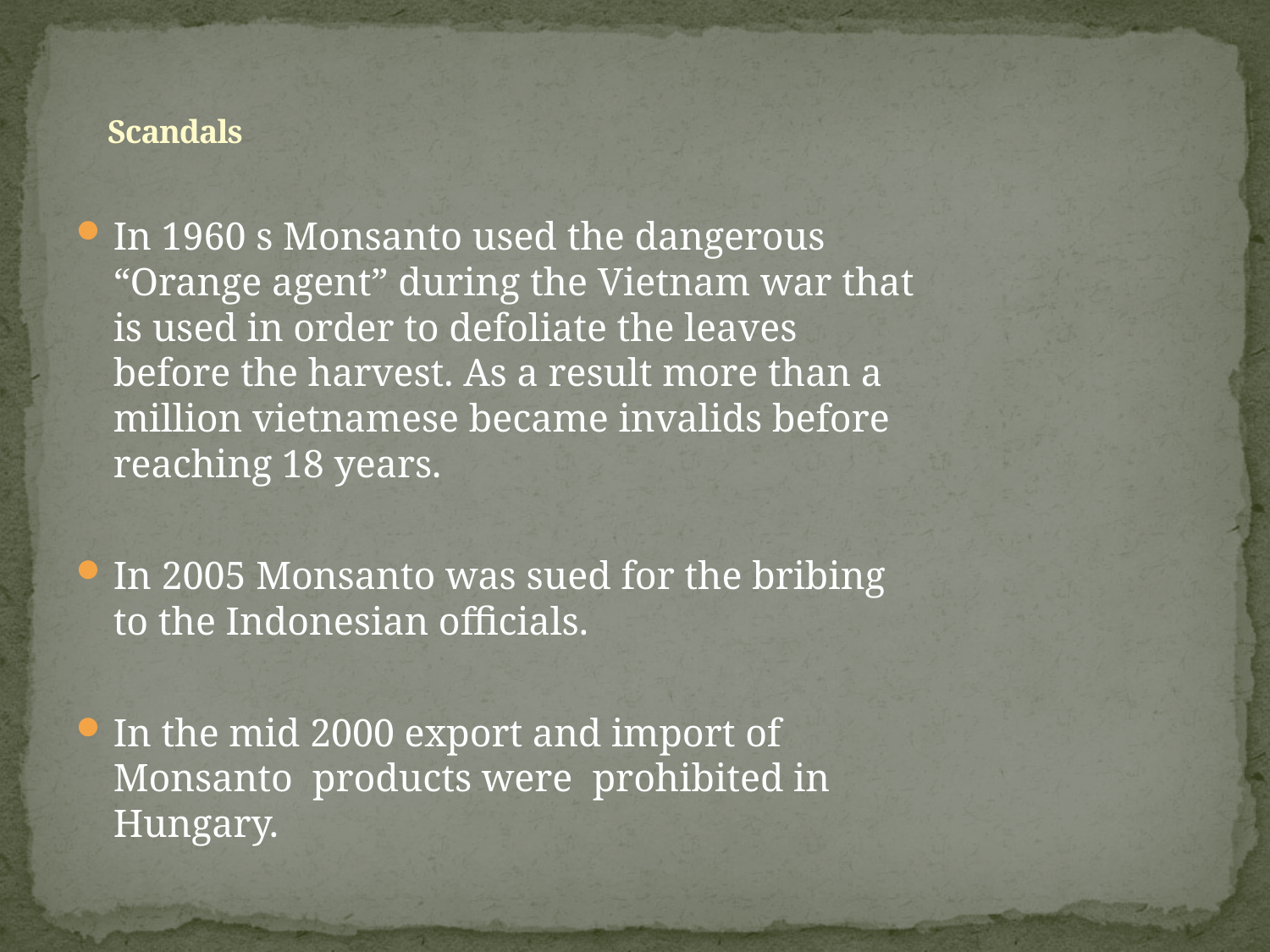

# Scandals
In 1960 s Monsanto used the dangerous “Orange agent” during the Vietnam war that is used in order to defoliate the leaves before the harvest. As a result more than a million vietnamese became invalids before reaching 18 years.

In 2005 Monsanto was sued for the bribing to the Indonesian officials.

In the mid 2000 export and import of Monsanto  products were  prohibited in Hungary.